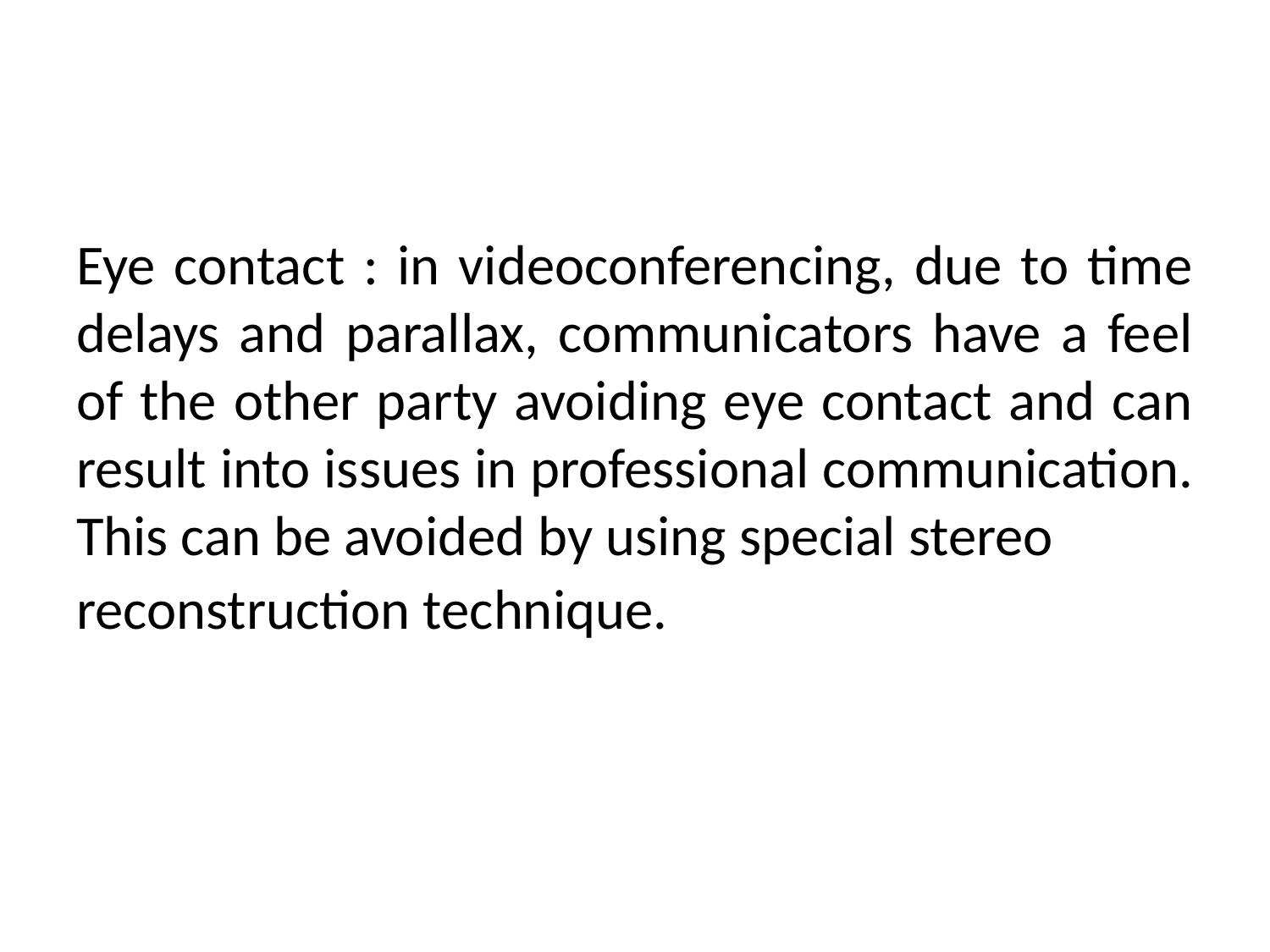

#
Eye contact : in videoconferencing, due to time delays and parallax, communicators have a feel of the other party avoiding eye contact and can result into issues in professional communication. This can be avoided by using special stereo
reconstruction technique.